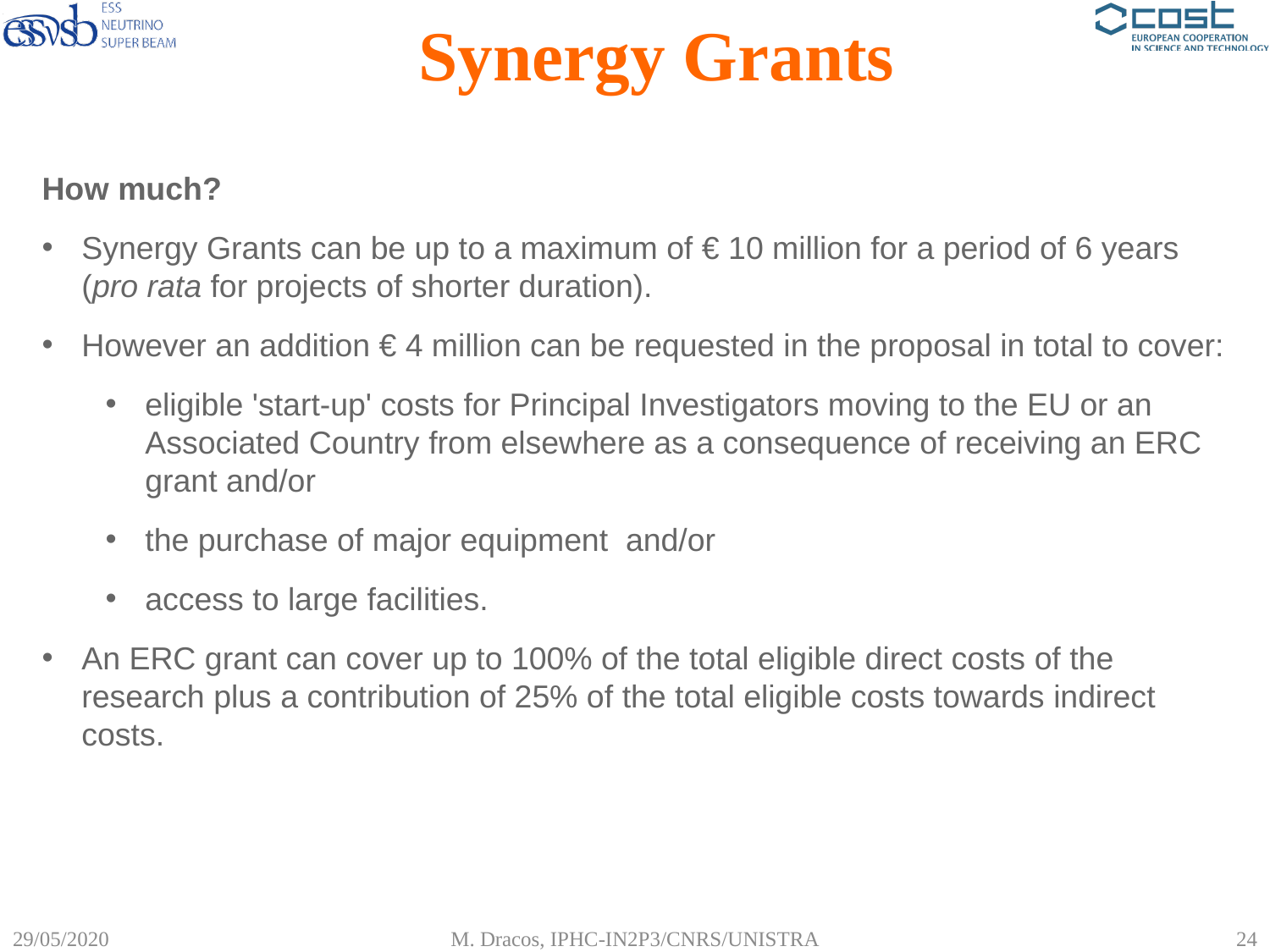

# Synergy Grants
How much?
Synergy Grants can be up to a maximum of € 10 million for a period of 6 years (pro rata for projects of shorter duration).
However an addition € 4 million can be requested in the proposal in total to cover:
eligible 'start-up' costs for Principal Investigators moving to the EU or an Associated Country from elsewhere as a consequence of receiving an ERC grant and/or
the purchase of major equipment  and/or
access to large facilities.
An ERC grant can cover up to 100% of the total eligible direct costs of the research plus a contribution of 25% of the total eligible costs towards indirect costs.
29/05/2020
M. Dracos, IPHC-IN2P3/CNRS/UNISTRA
24